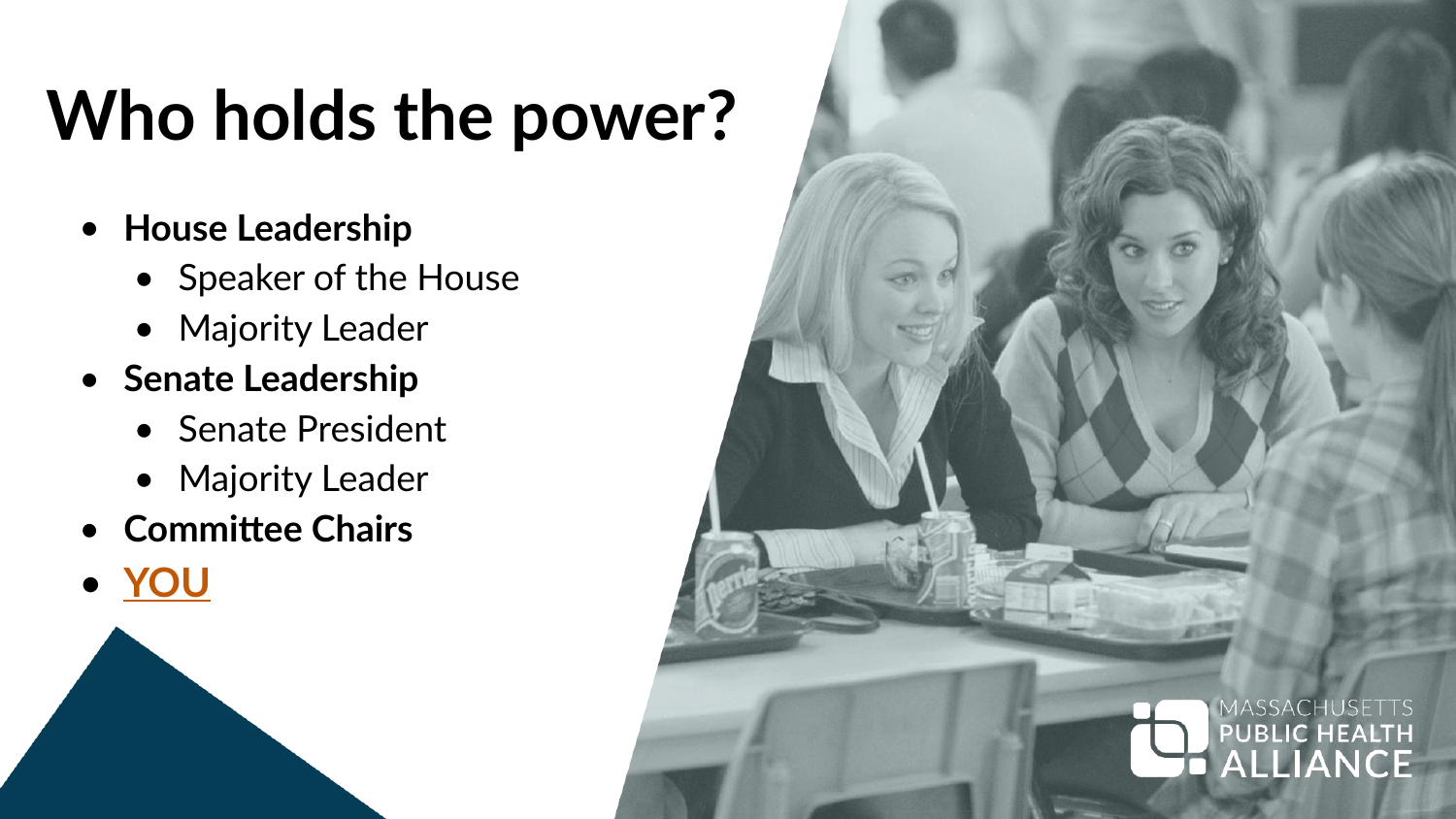

Who holds the power?
House Leadership
Speaker of the House
Majority Leader
Senate Leadership
Senate President
Majority Leader
Committee Chairs
YOU